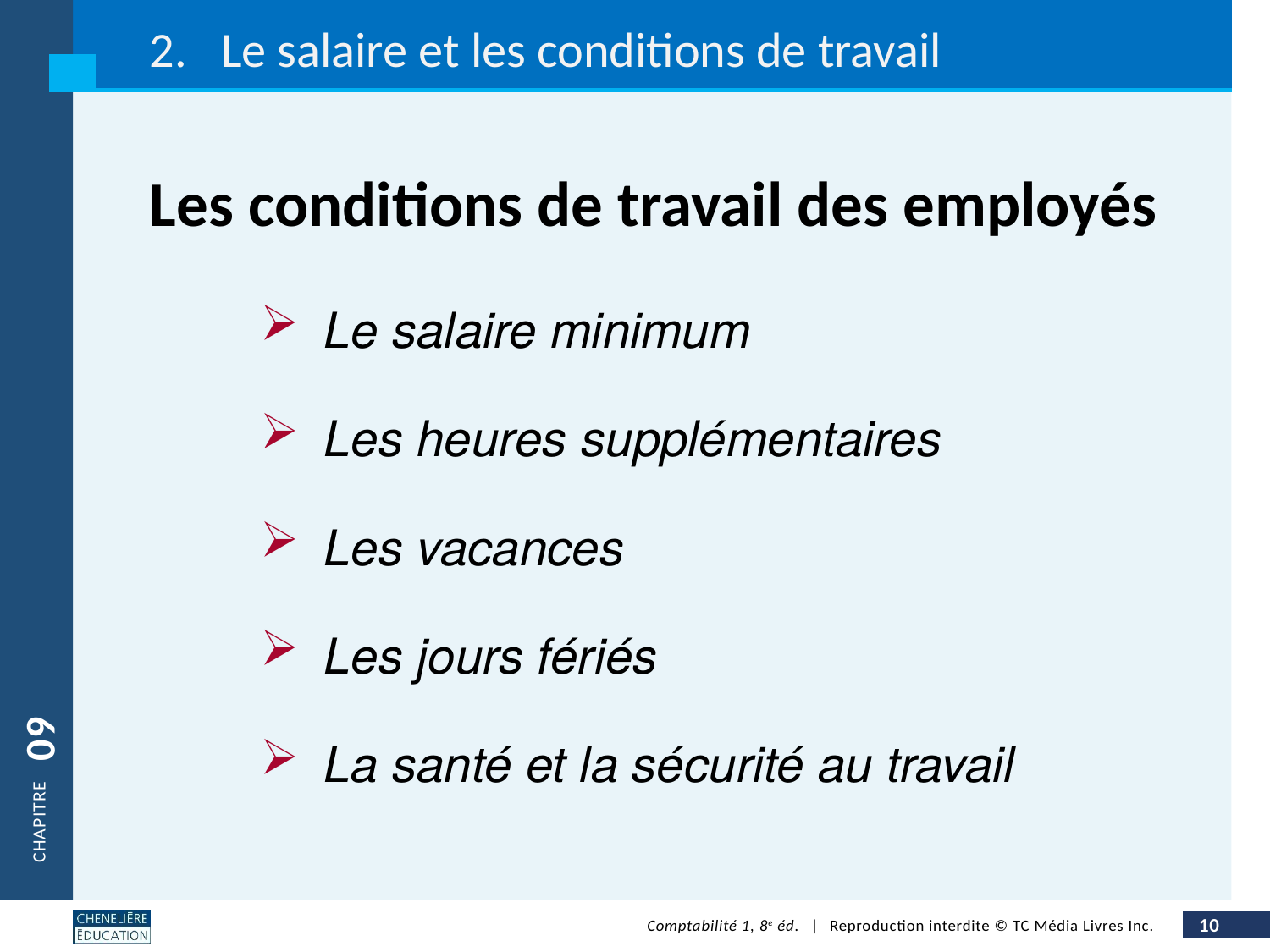

Le salaire et les conditions de travail
Les conditions de travail des employés
Le salaire minimum
Les heures supplémentaires
Les vacances
Les jours fériés
La santé et la sécurité au travail

09